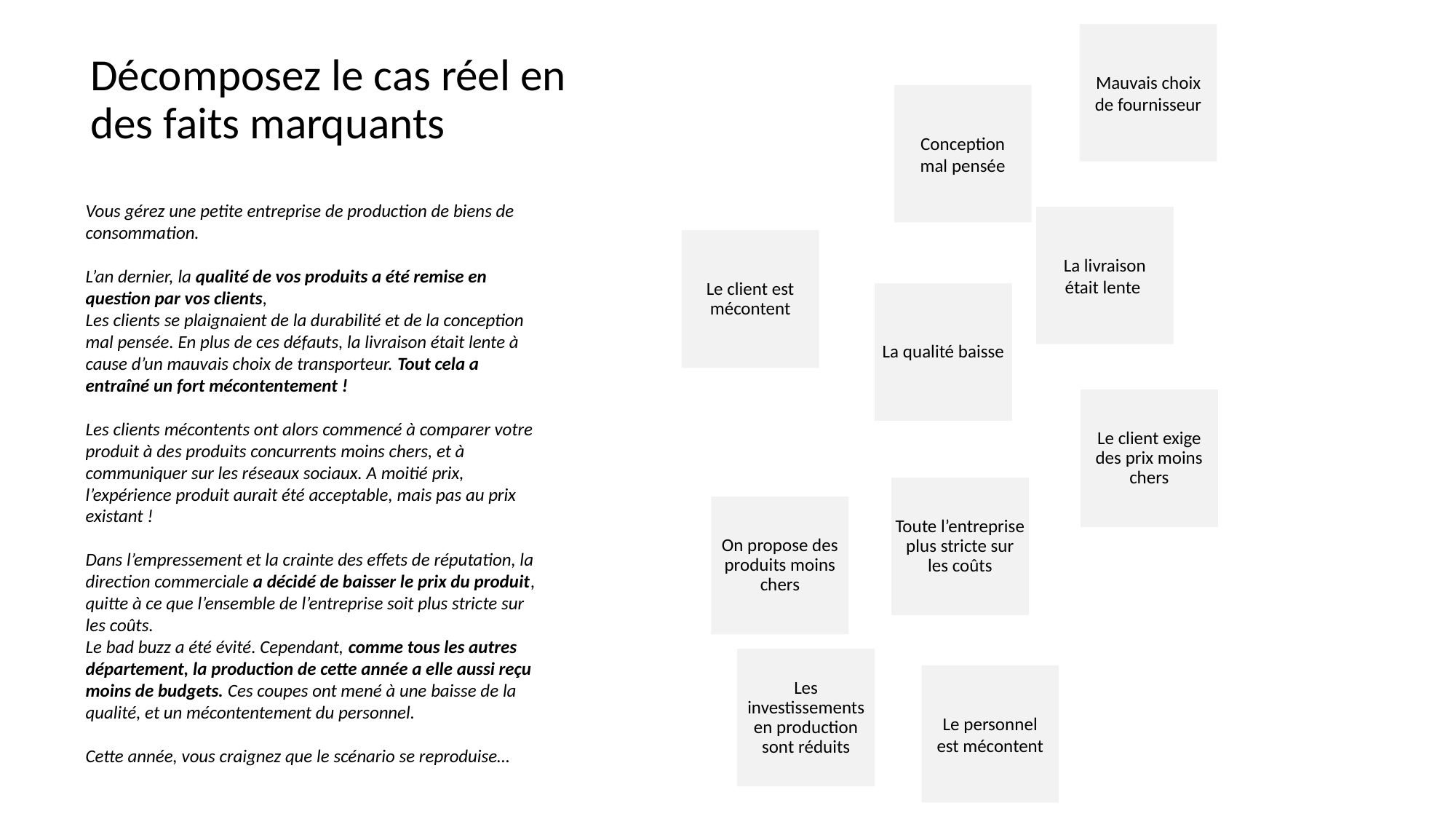

Mauvais choix de fournisseur
# Décomposez le cas réel en des faits marquants
Conception mal pensée
Vous gérez une petite entreprise de production de biens de consommation.

L’an dernier, la qualité de vos produits a été remise en question par vos clients,
Les clients se plaignaient de la durabilité et de la conception mal pensée. En plus de ces défauts, la livraison était lente à cause d’un mauvais choix de transporteur. Tout cela a entraîné un fort mécontentement !

Les clients mécontents ont alors commencé à comparer votre produit à des produits concurrents moins chers, et à communiquer sur les réseaux sociaux. A moitié prix, l’expérience produit aurait été acceptable, mais pas au prix existant !

Dans l’empressement et la crainte des effets de réputation, la direction commerciale a décidé de baisser le prix du produit, quitte à ce que l’ensemble de l’entreprise soit plus stricte sur les coûts.
Le bad buzz a été évité. Cependant, comme tous les autres département, la production de cette année a elle aussi reçu moins de budgets. Ces coupes ont mené à une baisse de la qualité, et un mécontentement du personnel.

Cette année, vous craignez que le scénario se reproduise…
La livraison était lente

Le client est mécontent

La qualité baisse

Le client exige des prix moins chers

Toute l’entreprise plus stricte sur les coûts

On propose des produits moins chers

Les investissements en production sont réduits
Le personnel est mécontent